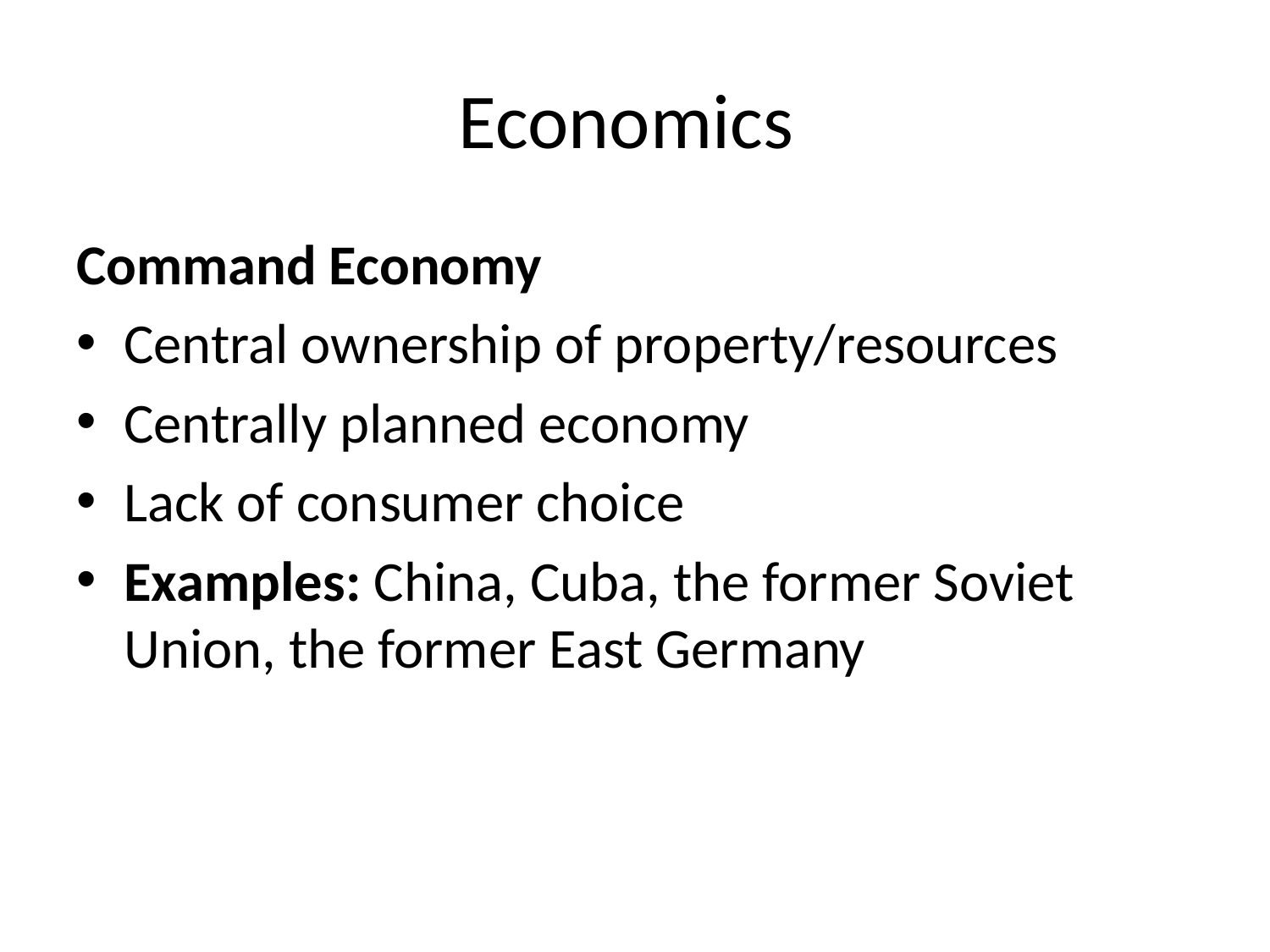

# Economics
Command Economy
Central ownership of property/resources
Centrally planned economy
Lack of consumer choice
Examples: China, Cuba, the former Soviet Union, the former East Germany